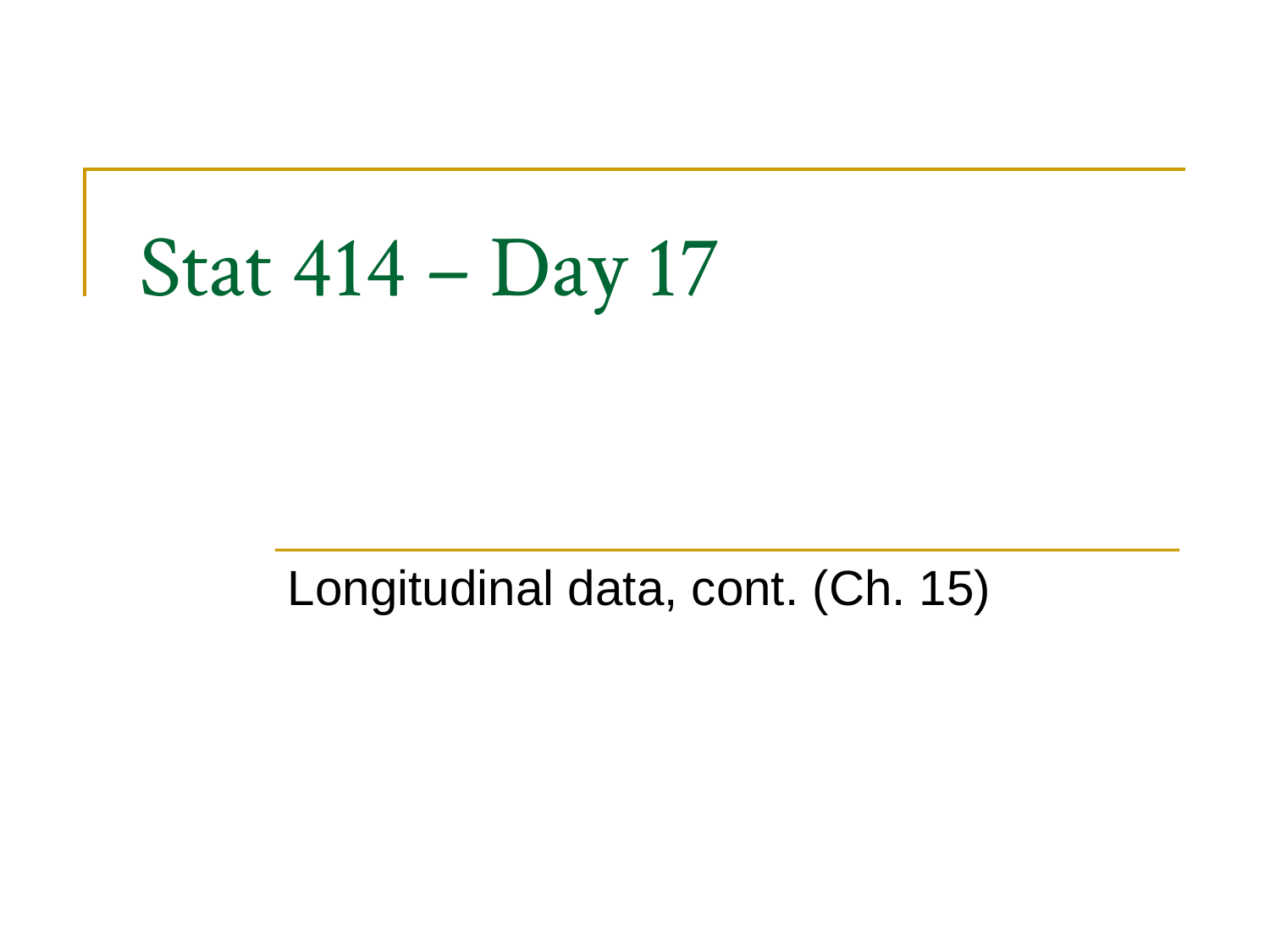

# Stat 414 – Day 17
Longitudinal data, cont. (Ch. 15)